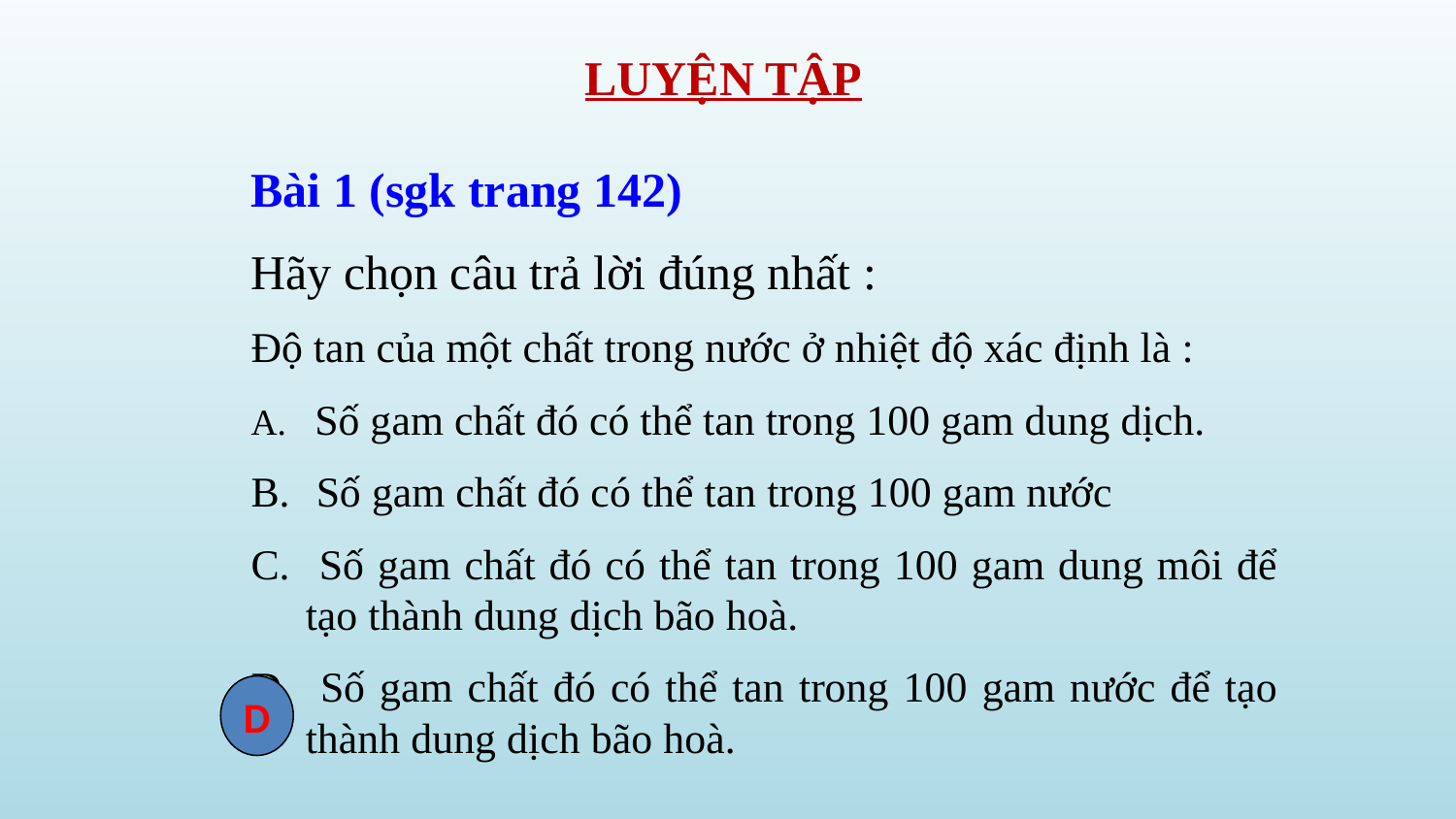

LUYỆN TẬP
Bài 1 (sgk trang 142)
Hãy chọn câu trả lời đúng nhất :
Độ tan của một chất trong nước ở nhiệt độ xác định là :
 Số gam chất đó có thể tan trong 100 gam dung dịch.
 Số gam chất đó có thể tan trong 100 gam nước
 Số gam chất đó có thể tan trong 100 gam dung môi để tạo thành dung dịch bão hoà.
 Số gam chất đó có thể tan trong 100 gam nước để tạo thành dung dịch bão hoà.
D